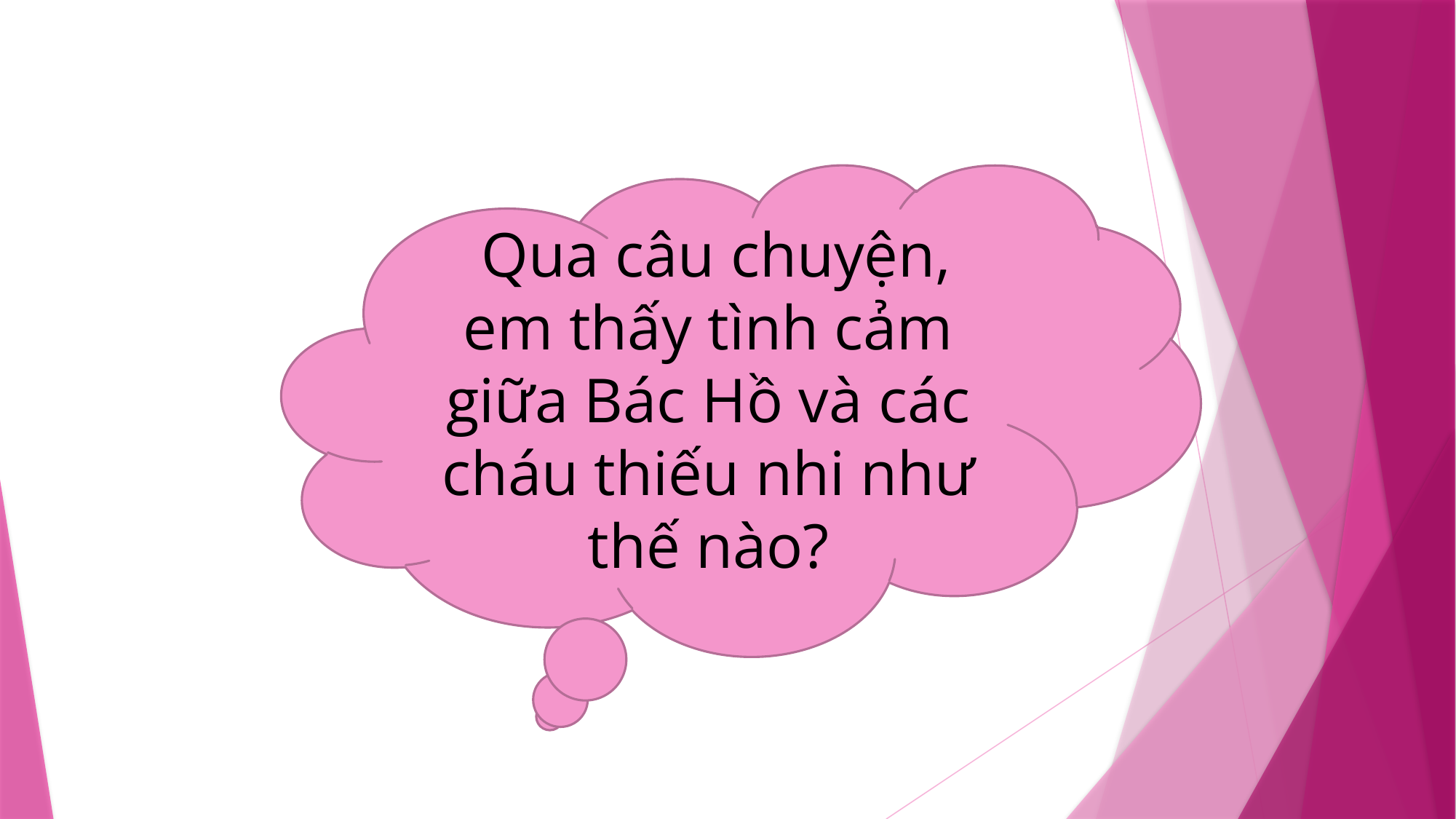

Qua câu chuyện, em thấy tình cảm giữa Bác Hồ và các cháu thiếu nhi như thế nào?